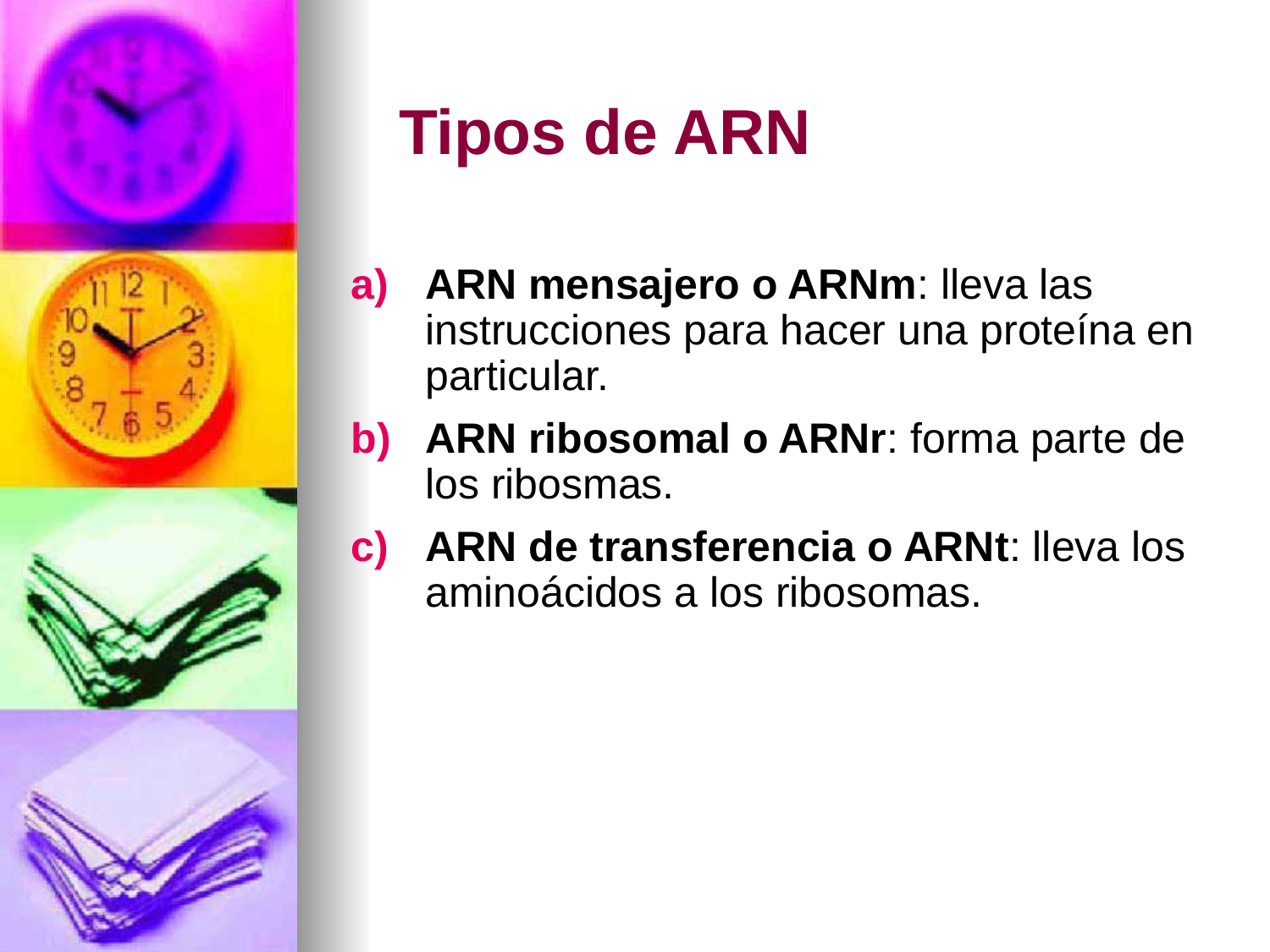

# Tipos de ARN
ARN mensajero o ARNm: lleva las instrucciones para hacer una proteína en particular.
ARN ribosomal o ARNr: forma parte de los ribosmas.
ARN de transferencia o ARNt: lleva los aminoácidos a los ribosomas.